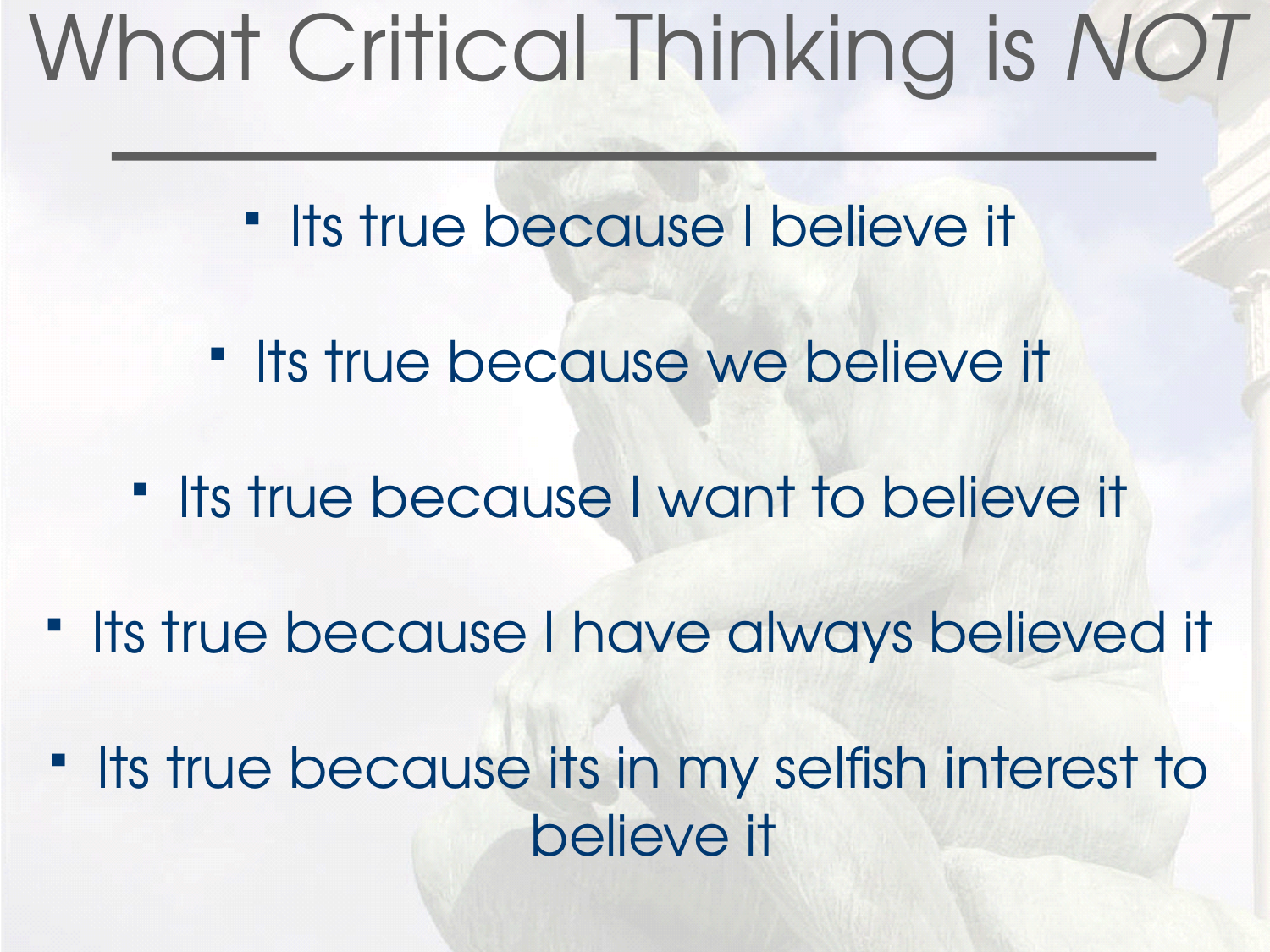

What Critical Thinking is NOT
Its true because I believe it

Its true because we believe it

Its true because I want to believe it

Its true because I have always believed it

Its true because its in my selfish interest to believe it